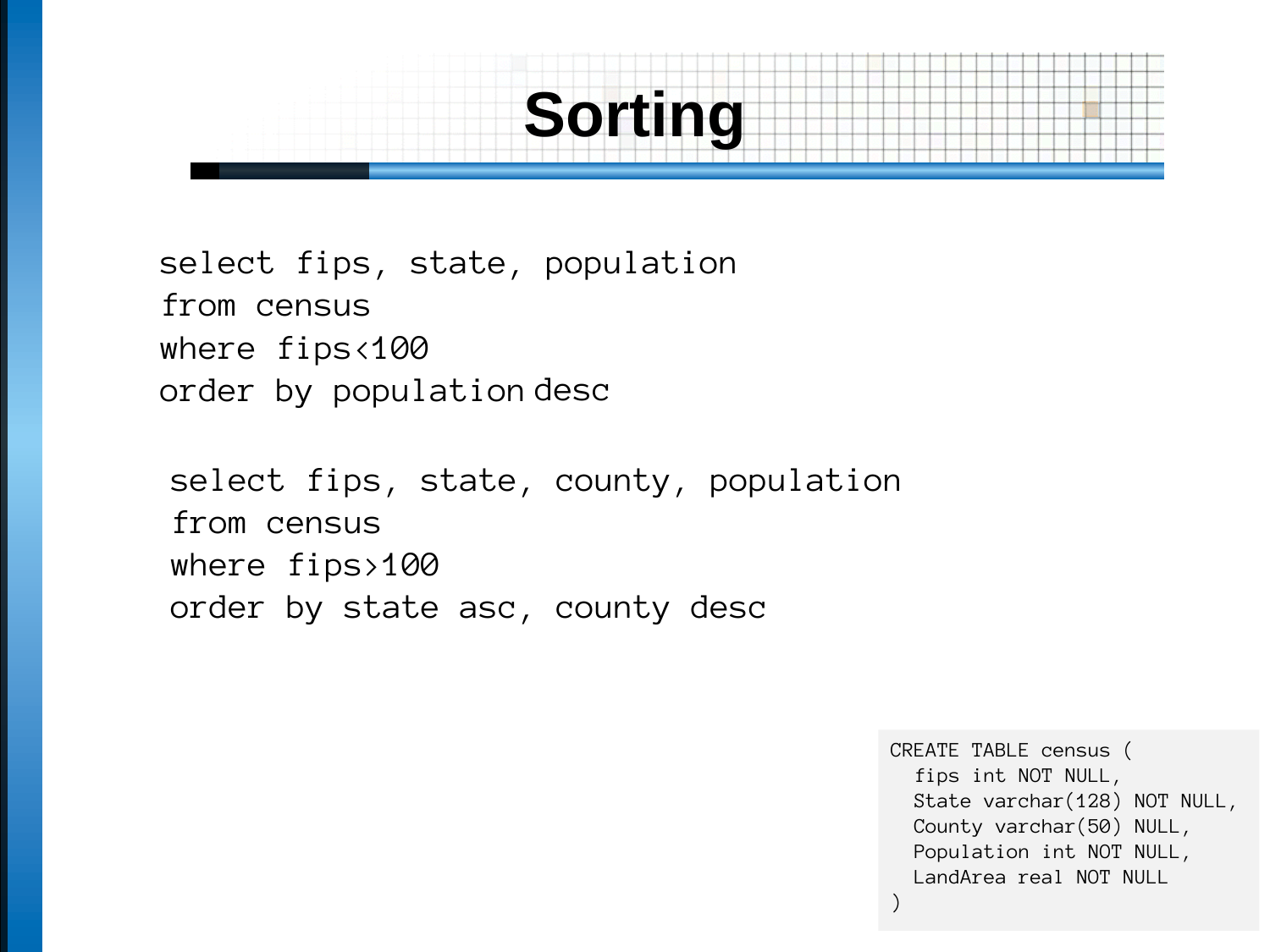

# Sorting
select fips, state, population
from census
where fips<100
order by population
desc
select fips, state, county, population
from census
where fips>100
order by state asc, county desc
CREATE TABLE census (
  fips int NOT NULL,
  State varchar(128) NOT NULL,
  County varchar(50) NULL,
  Population int NOT NULL,
  LandArea real NOT NULL
)